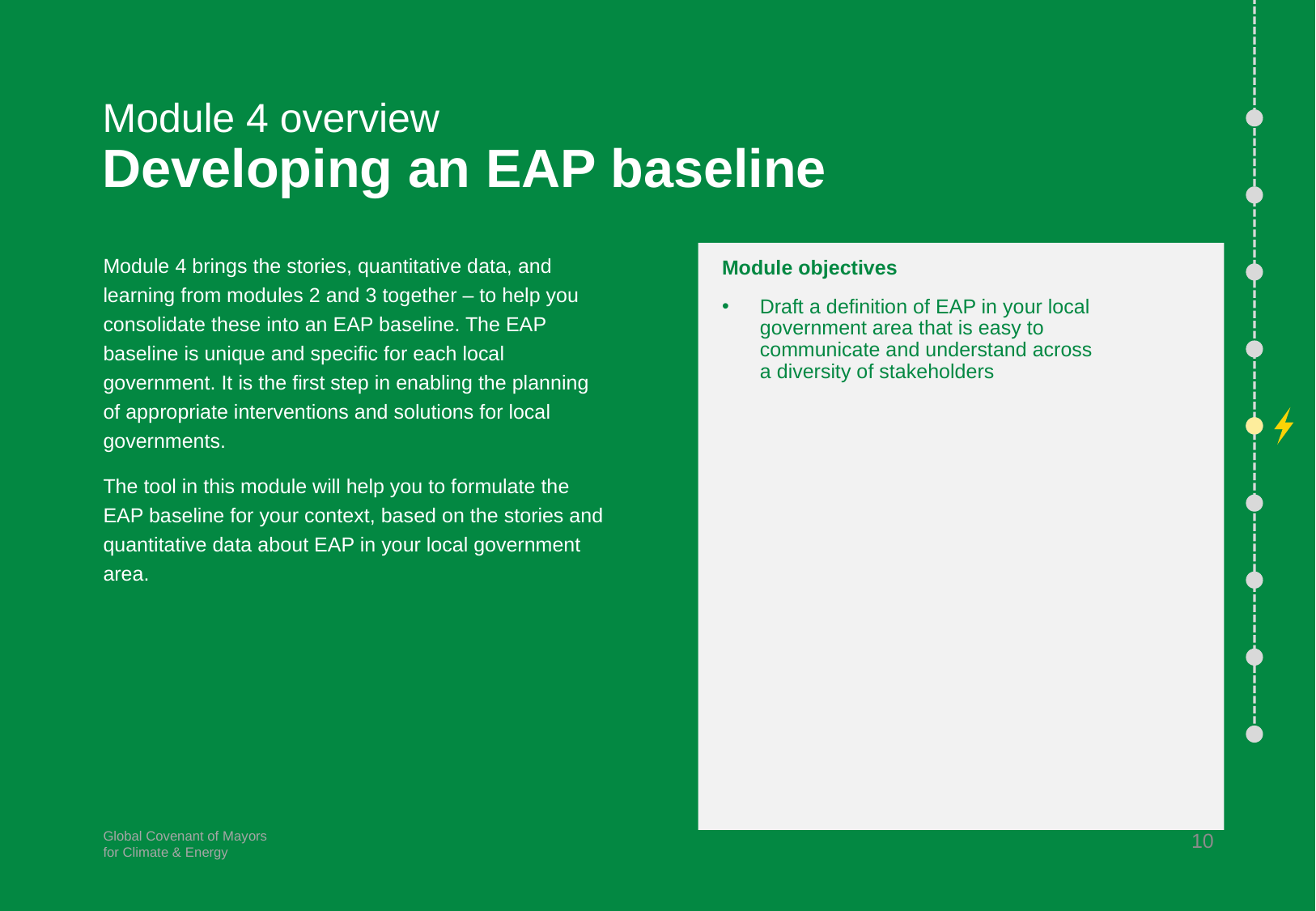

# Module 4 overview Developing an EAP baseline
Module 4 brings the stories, quantitative data, and learning from modules 2 and 3 together – to help you consolidate these into an EAP baseline. The EAP baseline is unique and specific for each local government. It is the first step in enabling the planning of appropriate interventions and solutions for local governments.
The tool in this module will help you to formulate the EAP baseline for your context, based on the stories and quantitative data about EAP in your local government area.
Module objectives
Draft a definition of EAP in your local government area that is easy to
communicate and understand across
a diversity of stakeholders

10